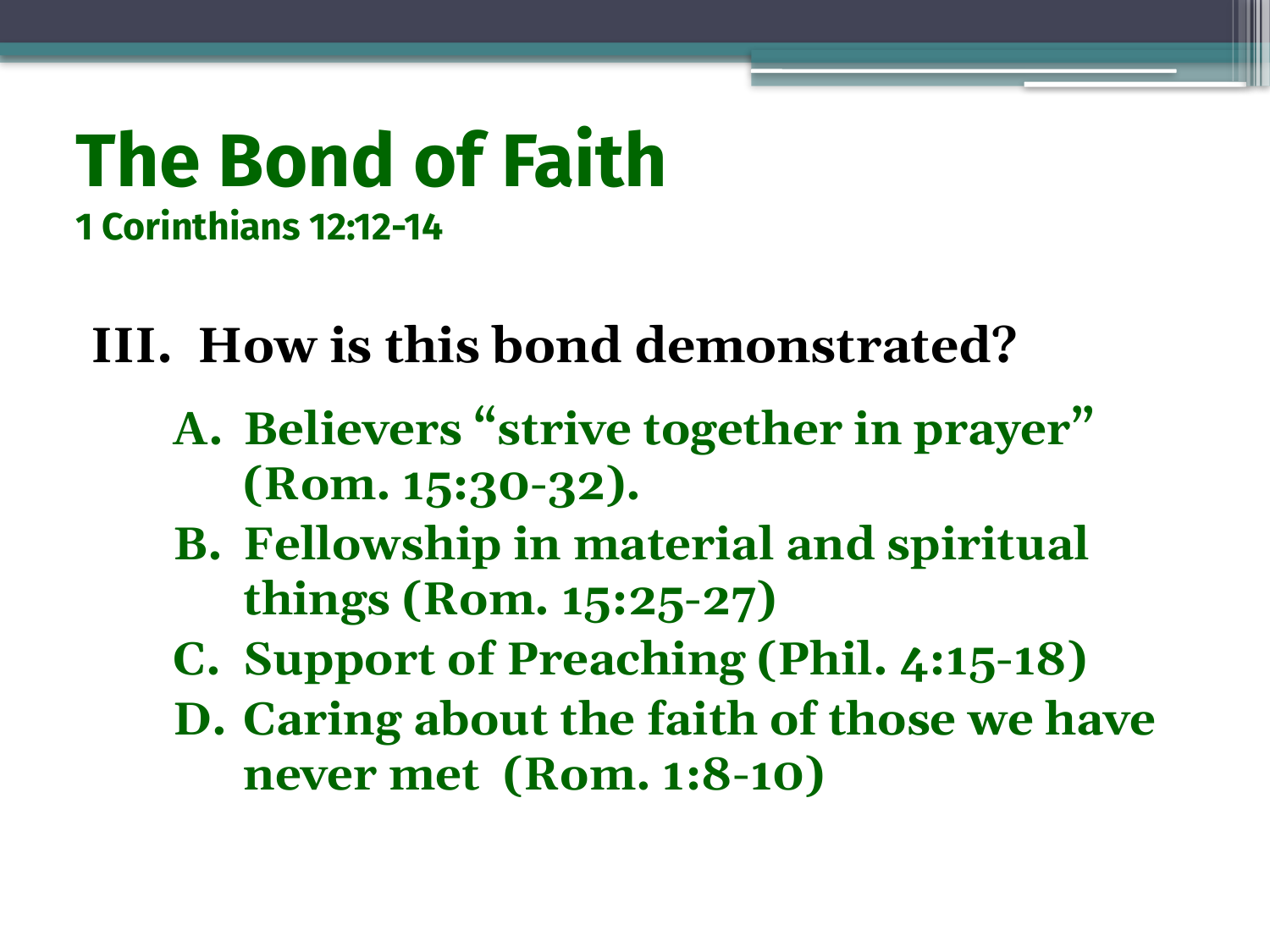

# The Bond of Faith 1 Corinthians 12:12-14
III.  How is this bond demonstrated?
A. 	Believers “strive together in prayer” (Rom. 15:30-32).
B. 	Fellowship in material and spiritual things (Rom. 15:25-27)
C. 	Support of Preaching (Phil. 4:15-18)
D.	Caring about the faith of those we have never met  (Rom. 1:8-10)